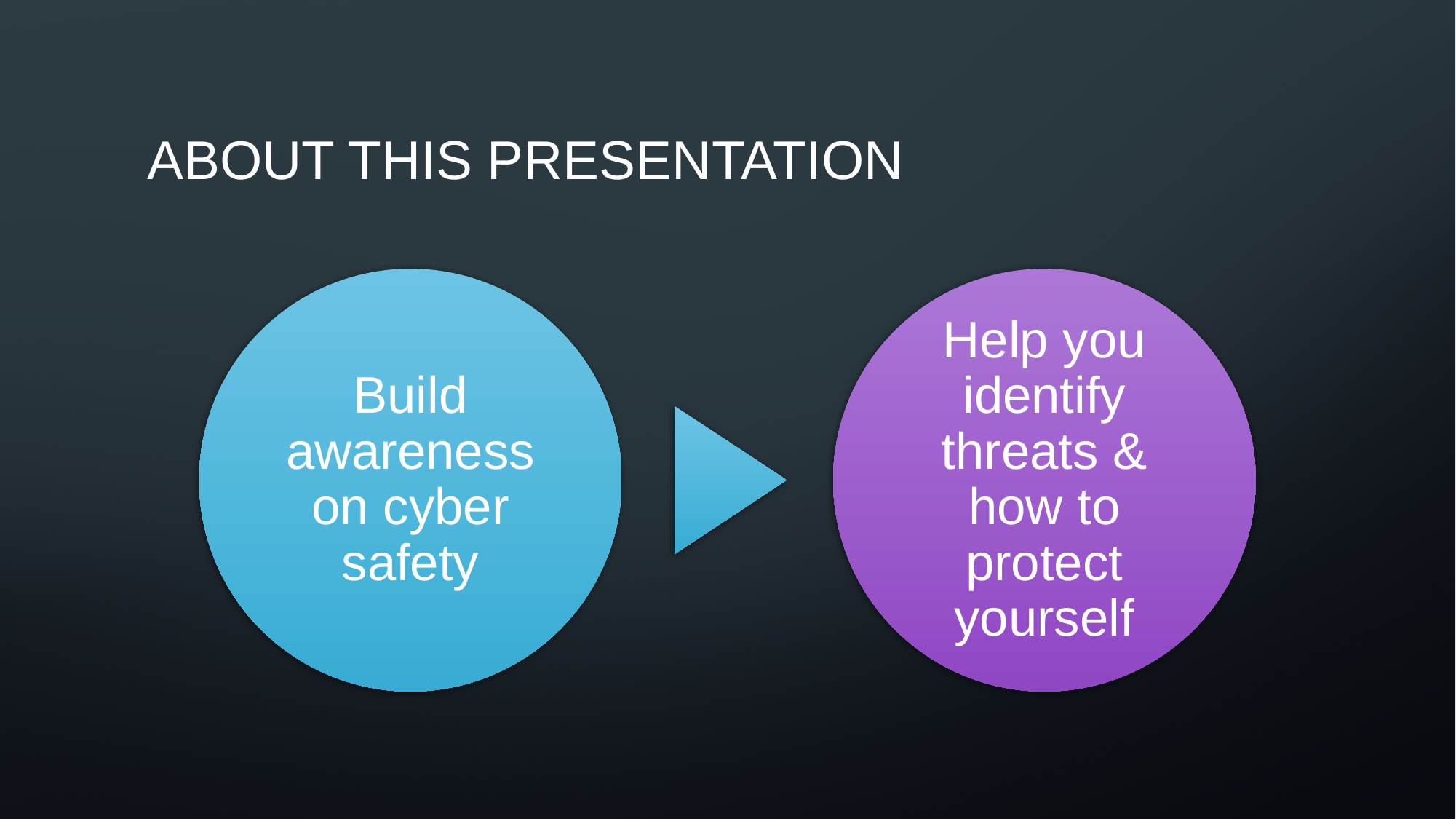

# About this Presentation
Build awareness on cyber safety
Help you identify threats & how to protect yourself